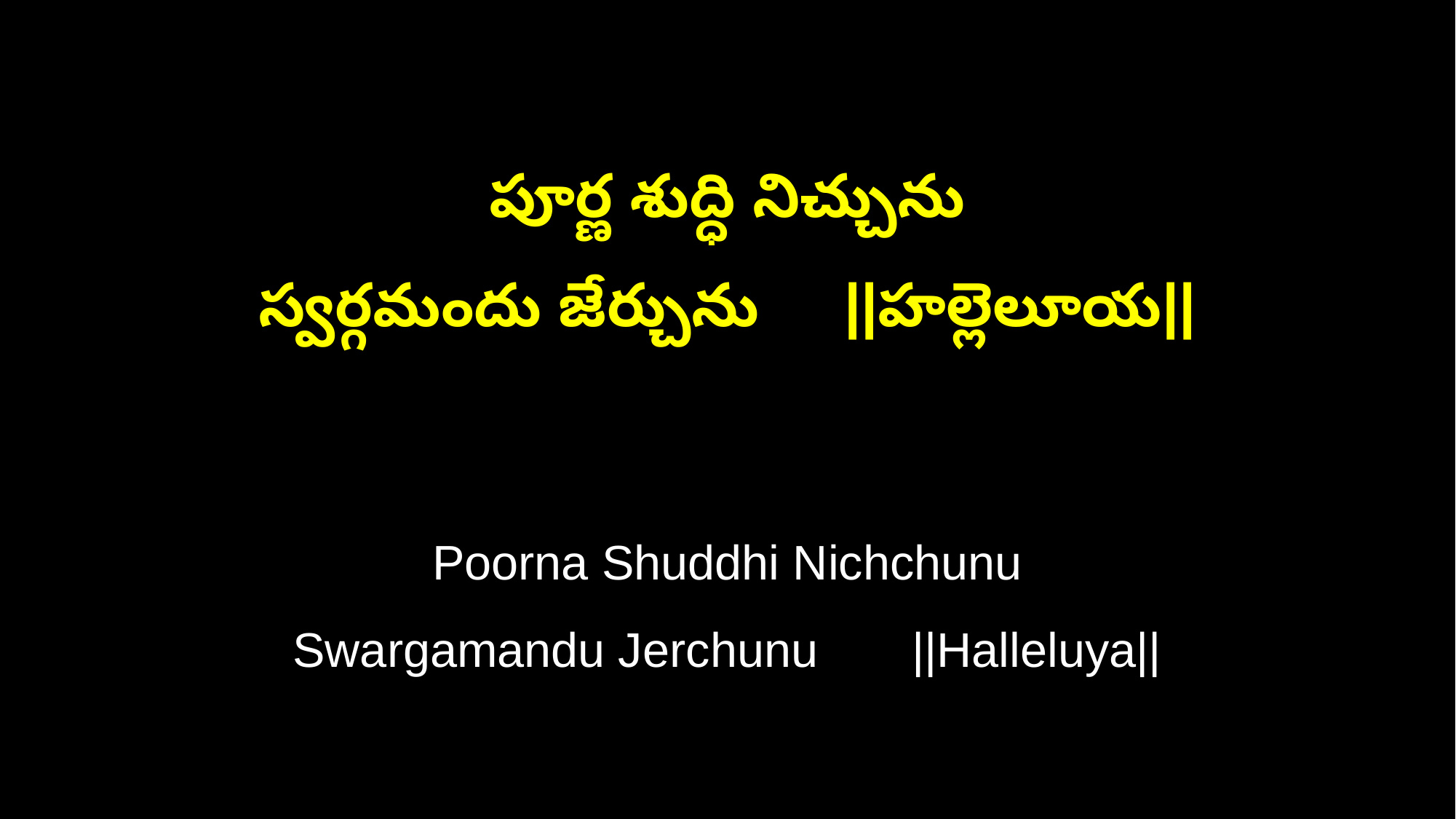

పూర్ణ శుద్ధి నిచ్చును
స్వర్గమందు జేర్చును     ||హల్లెలూయ||
Poorna Shuddhi Nichchunu
Swargamandu Jerchunu       ||Halleluya||